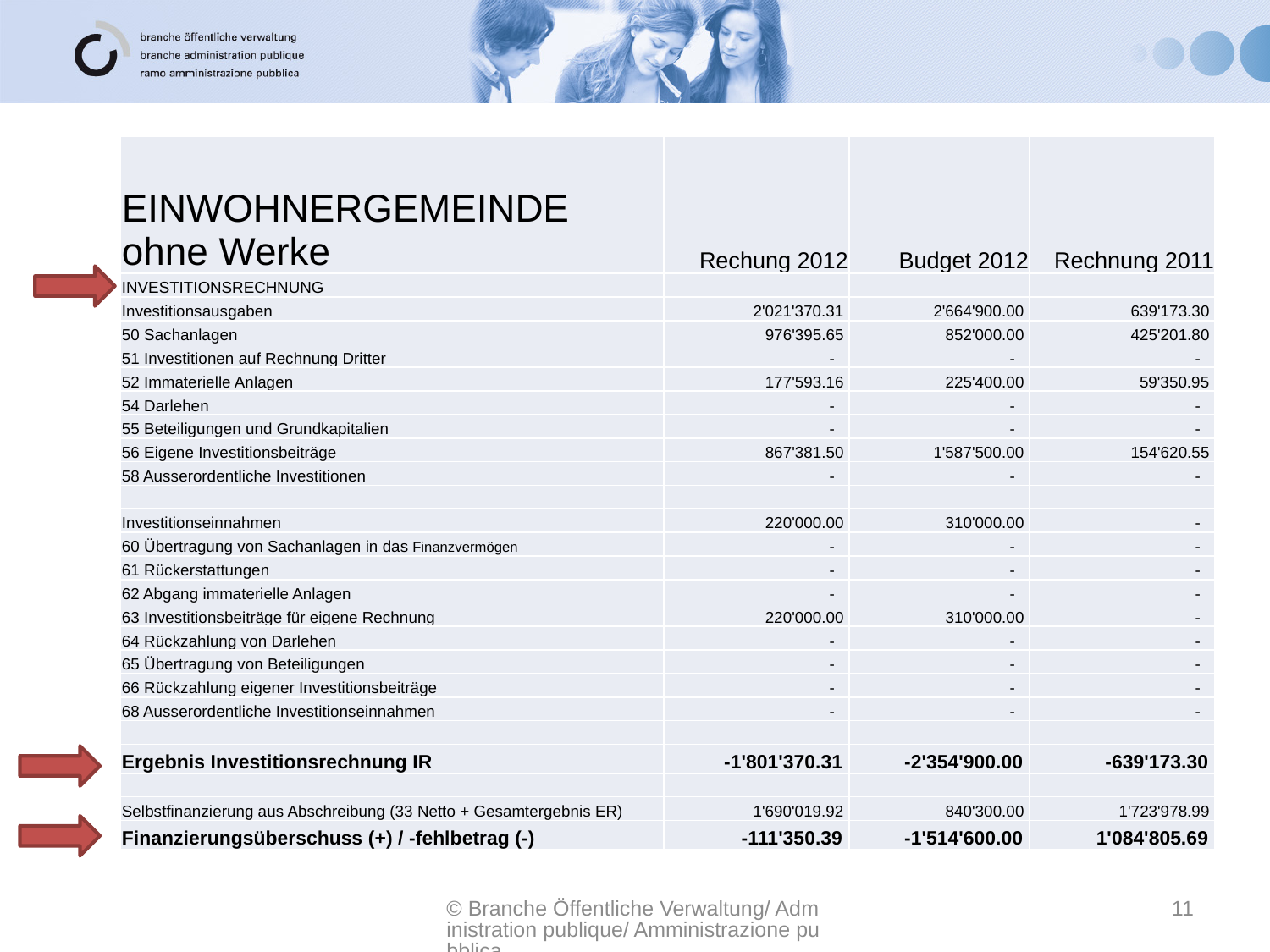

| EINWOHNERGEMEINDE ohne Werke | Rechung 2012 | Budget 2012 | Rechnung 2011 |
| --- | --- | --- | --- |
| INVESTITIONSRECHNUNG |  |  |  |
| Investitionsausgaben | 2'021'370.31 | 2'664'900.00 | 639'173.30 |
| 50 Sachanlagen | 976'395.65 | 852'000.00 | 425'201.80 |
| 51 Investitionen auf Rechnung Dritter | - | - | - |
| 52 Immaterielle Anlagen | 177'593.16 | 225'400.00 | 59'350.95 |
| 54 Darlehen | - | - | - |
| 55 Beteiligungen und Grundkapitalien | - | - | - |
| 56 Eigene Investitionsbeiträge | 867'381.50 | 1'587'500.00 | 154'620.55 |
| 58 Ausserordentliche Investitionen | - | - | - |
|  |  |  |  |
| Investitionseinnahmen | 220'000.00 | 310'000.00 | - |
| 60 Übertragung von Sachanlagen in das Finanzvermögen | - | - | - |
| 61 Rückerstattungen | - | - | - |
| 62 Abgang immaterielle Anlagen | - | - | - |
| 63 Investitionsbeiträge für eigene Rechnung | 220'000.00 | 310'000.00 | - |
| 64 Rückzahlung von Darlehen | - | - | - |
| 65 Übertragung von Beteiligungen | - | - | - |
| 66 Rückzahlung eigener Investitionsbeiträge | - | - | - |
| 68 Ausserordentliche Investitionseinnahmen | - | - | - |
|  |  |  |  |
| Ergebnis Investitionsrechnung IR | -1'801'370.31 | -2'354'900.00 | -639'173.30 |
|  |  |  |  |
| Selbstfinanzierung aus Abschreibung (33 Netto + Gesamtergebnis ER) | 1'690'019.92 | 840'300.00 | 1'723'978.99 |
| Finanzierungsüberschuss (+) / -fehlbetrag (-) | -111'350.39 | -1'514'600.00 | 1'084'805.69 |

© Branche Öffentliche Verwaltung/ Administration publique/ Amministrazione pubblica
11